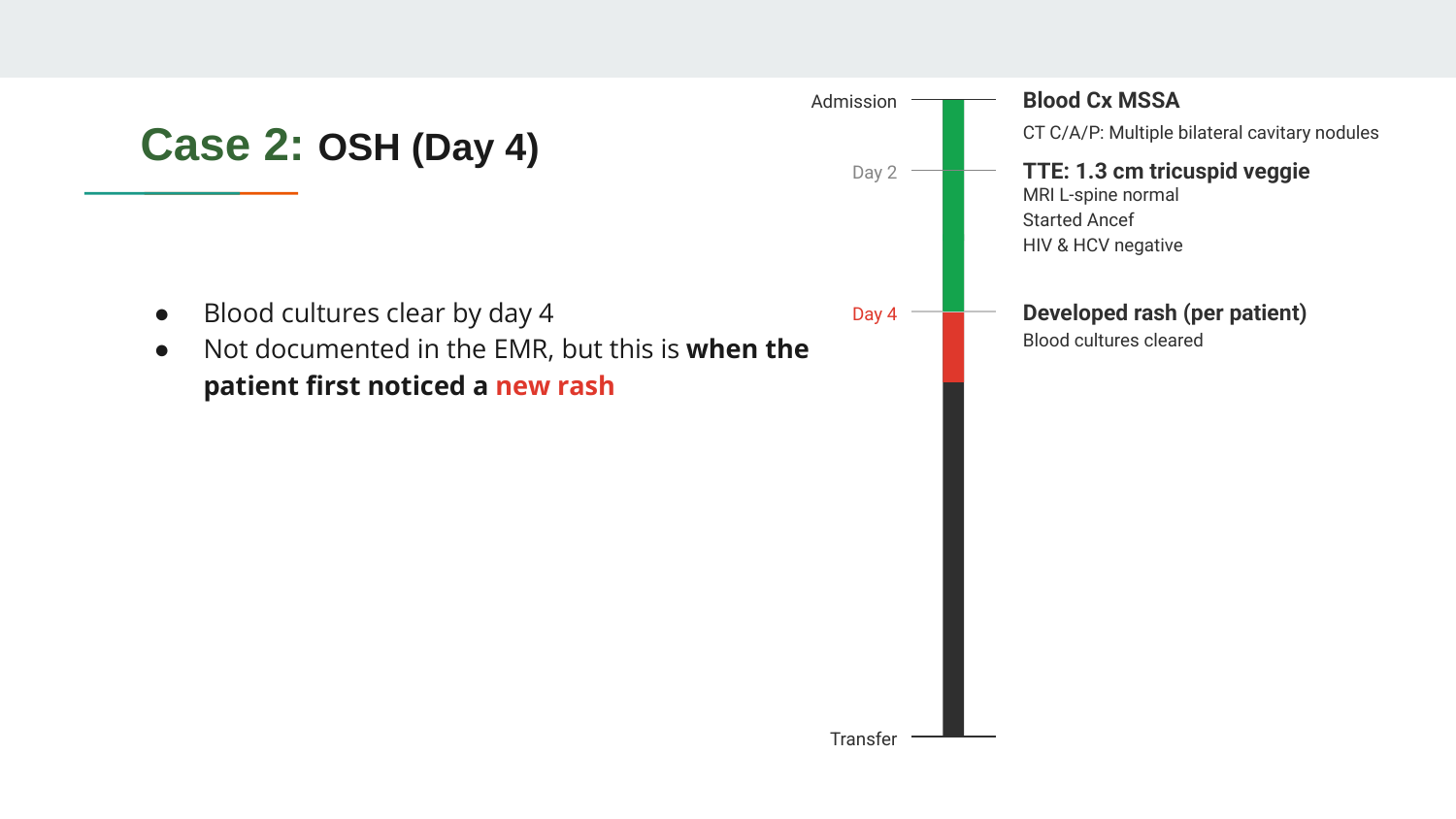

Blood Cx MSSA
Admission

CT C/A/P: Multiple bilateral cavitary nodules
# Case 2: OSH (Day 4)

Transfer
TTE: 1.3 cm tricuspid veggie
Day 2
MRI L-spine normal
Started Ancef
HIV & HCV negative

Blood cultures clear by day 4
Not documented in the EMR, but this is when the patient first noticed a new rash

Developed rash (per patient)
Day 4

Blood cultures cleared